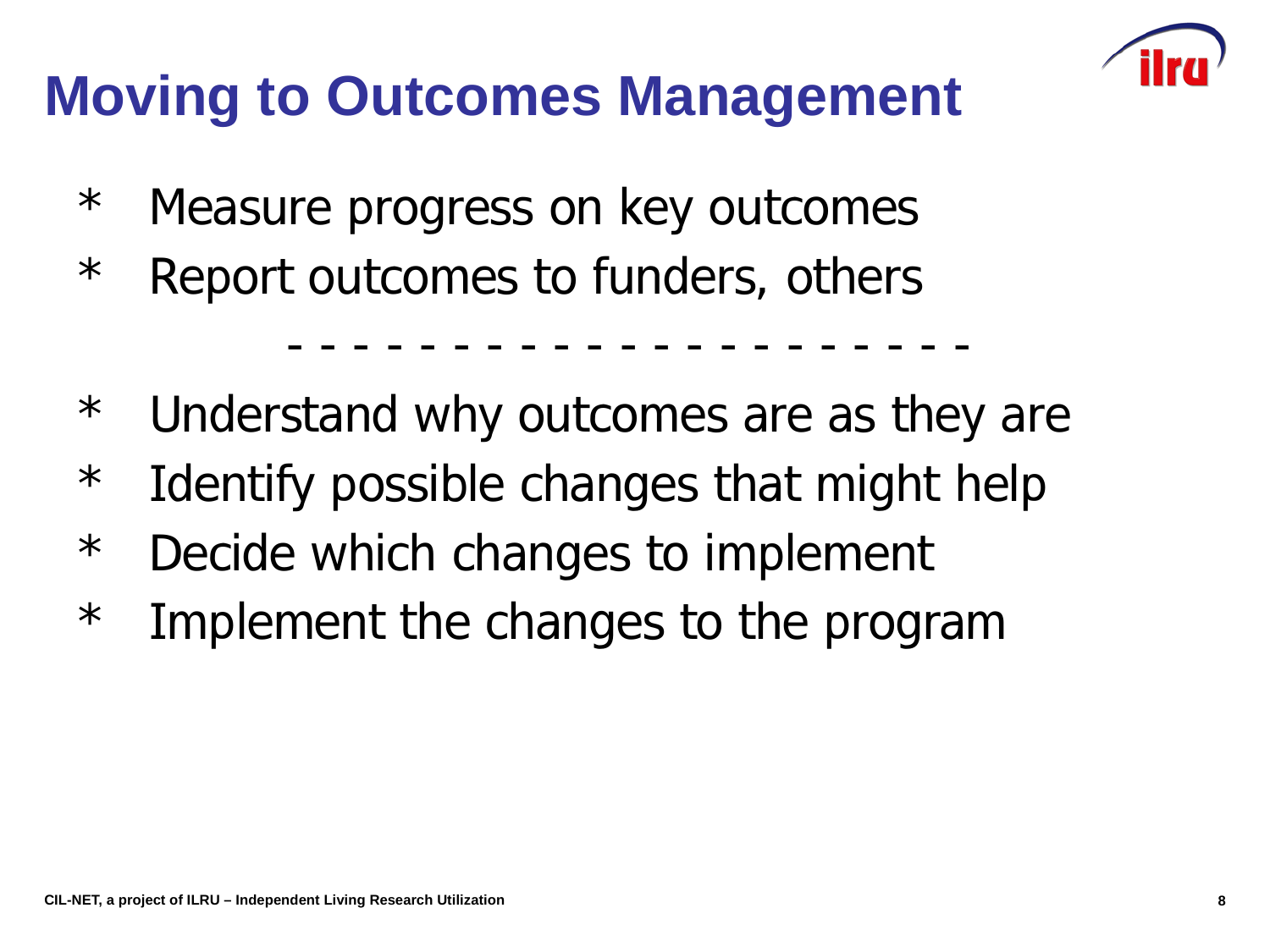

# Moving to Outcomes Management
*   Measure progress on key outcomes
*   Report outcomes to funders, others
- - - - - - - - - - - - - - - - - - - - -
*   Understand why outcomes are as they are
*   Identify possible changes that might help
*   Decide which changes to implement
*   Implement the changes to the program